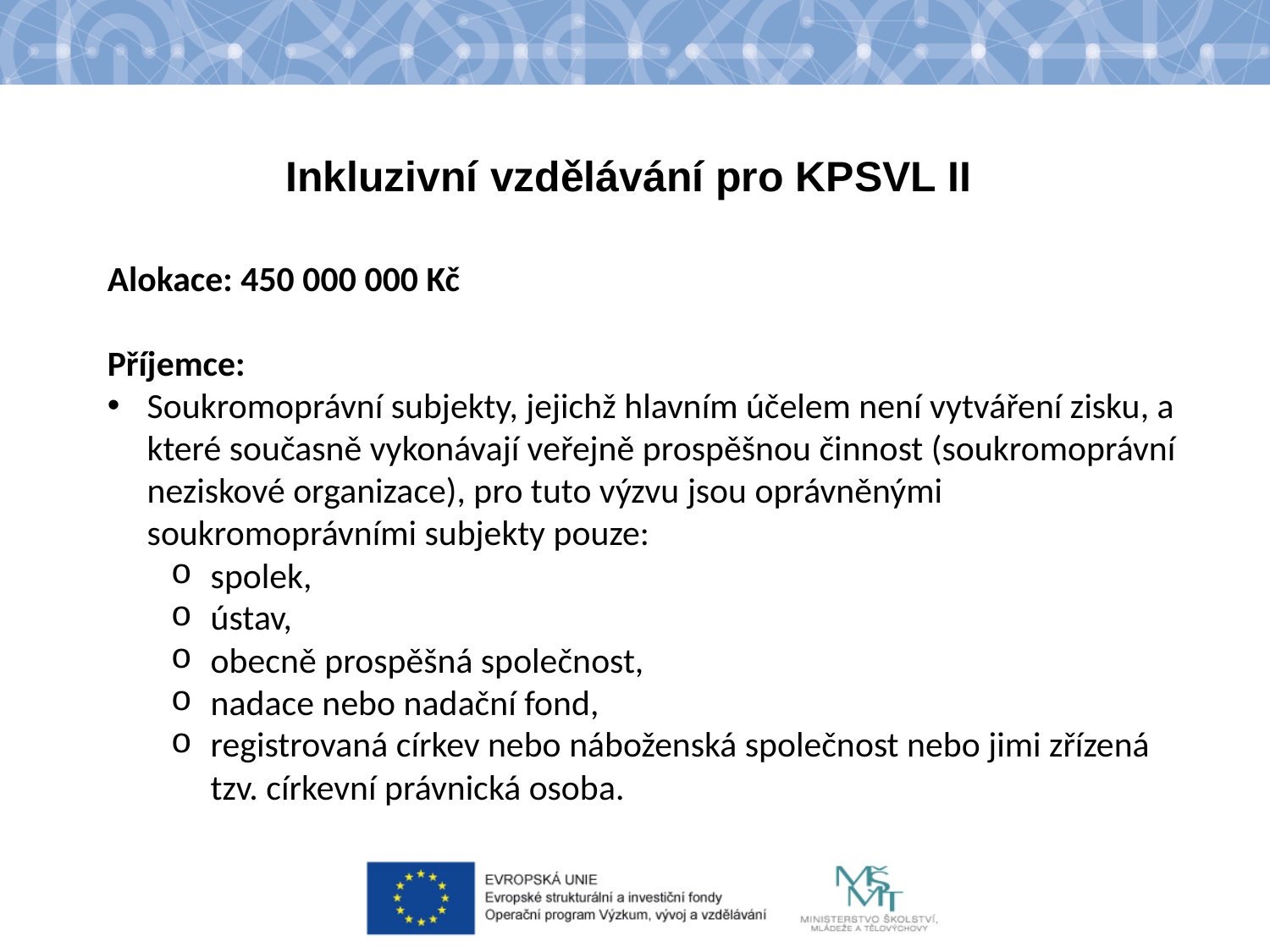

Inkluzivní vzdělávání pro KPSVL II

Alokace: 450 000 000 Kč

Příjemce:
Soukromoprávní subjekty, jejichž hlavním účelem není vytváření zisku, a které současně vykonávají veřejně prospěšnou činnost (soukromoprávní neziskové organizace), pro tuto výzvu jsou oprávněnými soukromoprávními subjekty pouze:
spolek,
ústav,
obecně prospěšná společnost,
nadace nebo nadační fond,
registrovaná církev nebo náboženská společnost nebo jimi zřízená tzv. církevní právnická osoba.